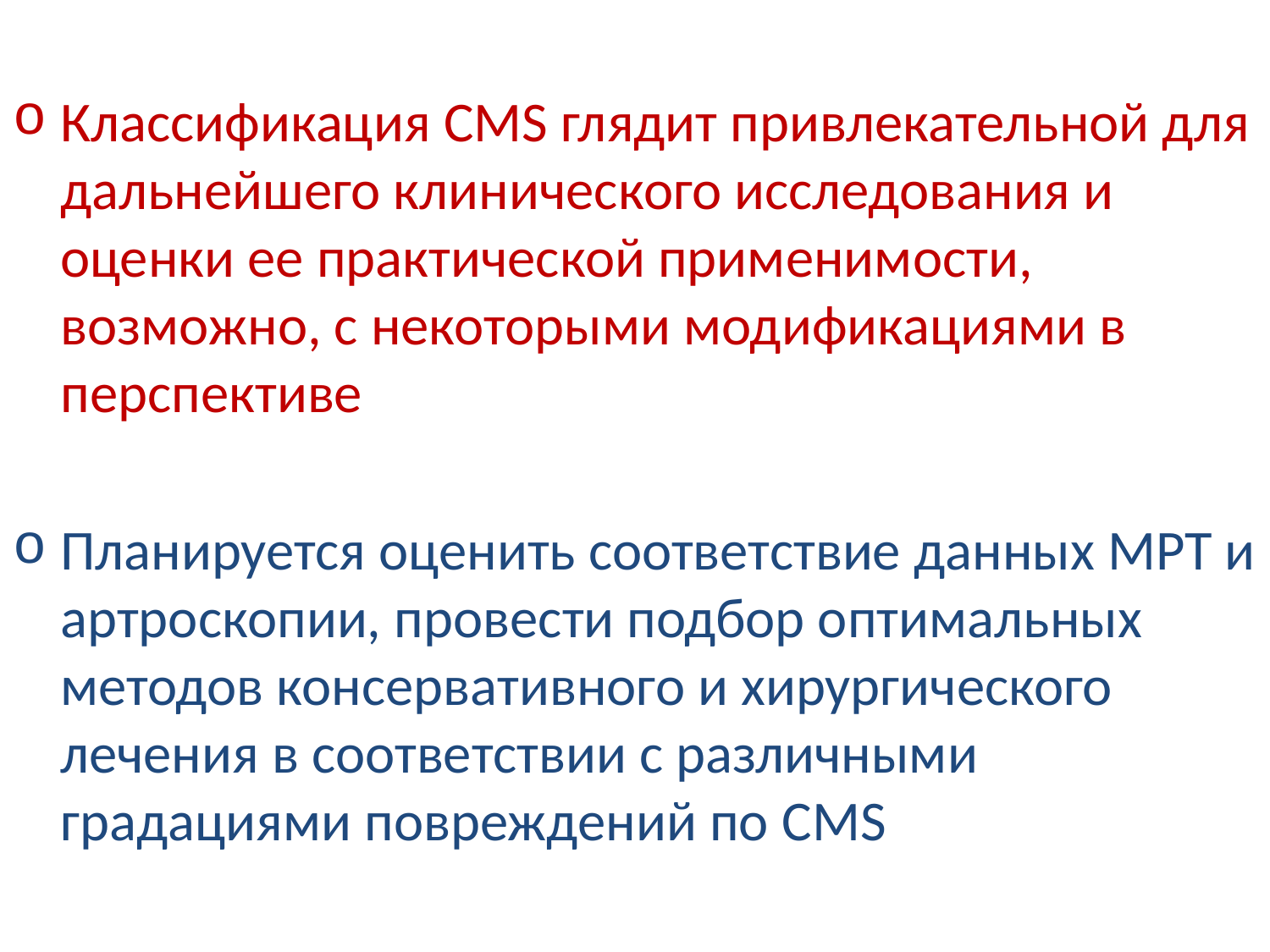

Классификация CMS глядит привлекательной для дальнейшего клинического исследования и оценки ее практической применимости, возможно, с некоторыми модификациями в перспективе

Планируется оценить соответствие данных МРТ и артроскопии, провести подбор оптимальных методов консервативного и хирургического лечения в соответствии с различными градациями повреждений по CMS